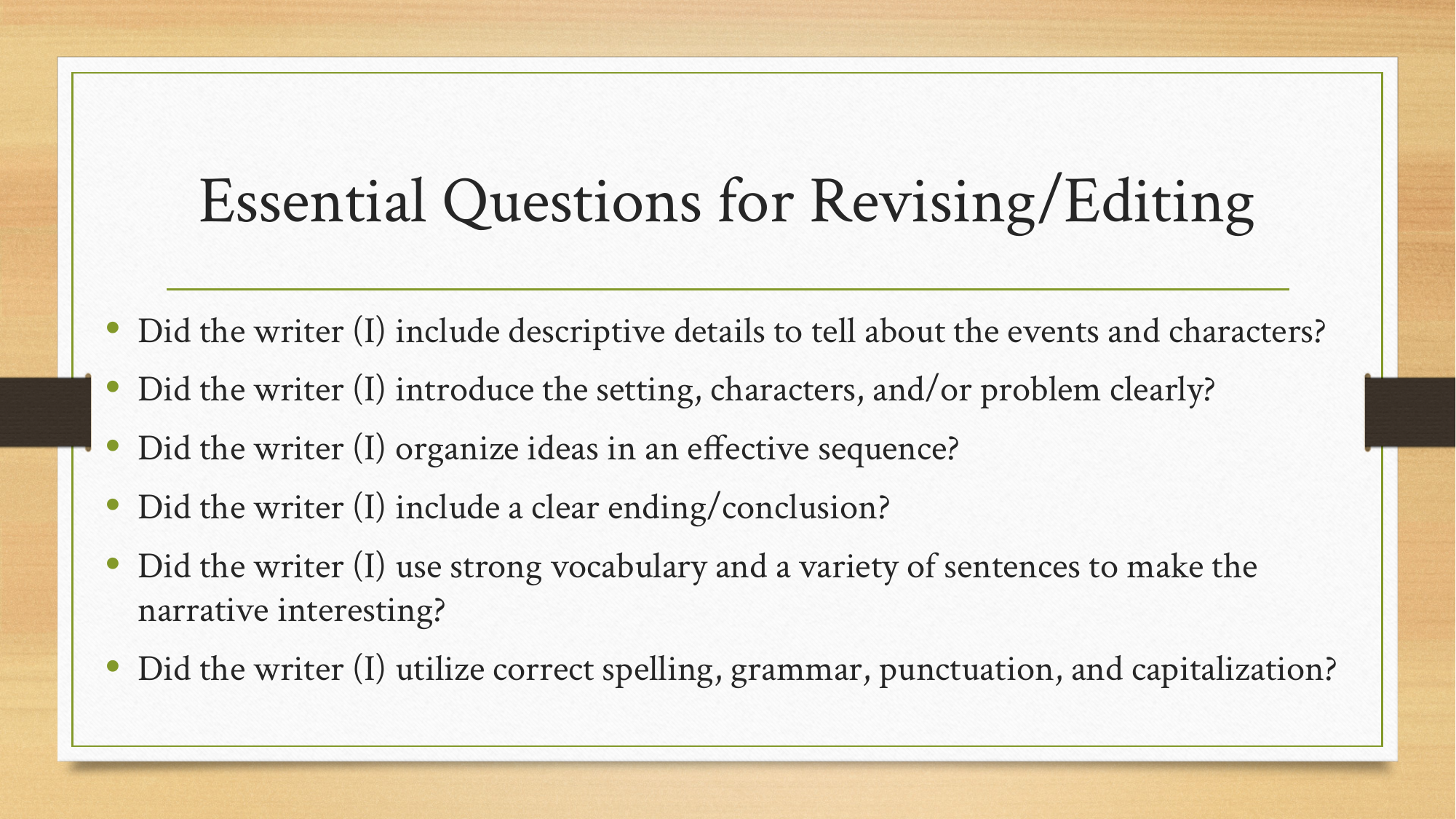

# Essential Questions for Revising/Editing
Did the writer (I) include descriptive details to tell about the events and characters?
Did the writer (I) introduce the setting, characters, and/or problem clearly?
Did the writer (I) organize ideas in an effective sequence?
Did the writer (I) include a clear ending/conclusion?
Did the writer (I) use strong vocabulary and a variety of sentences to make the narrative interesting?
Did the writer (I) utilize correct spelling, grammar, punctuation, and capitalization?